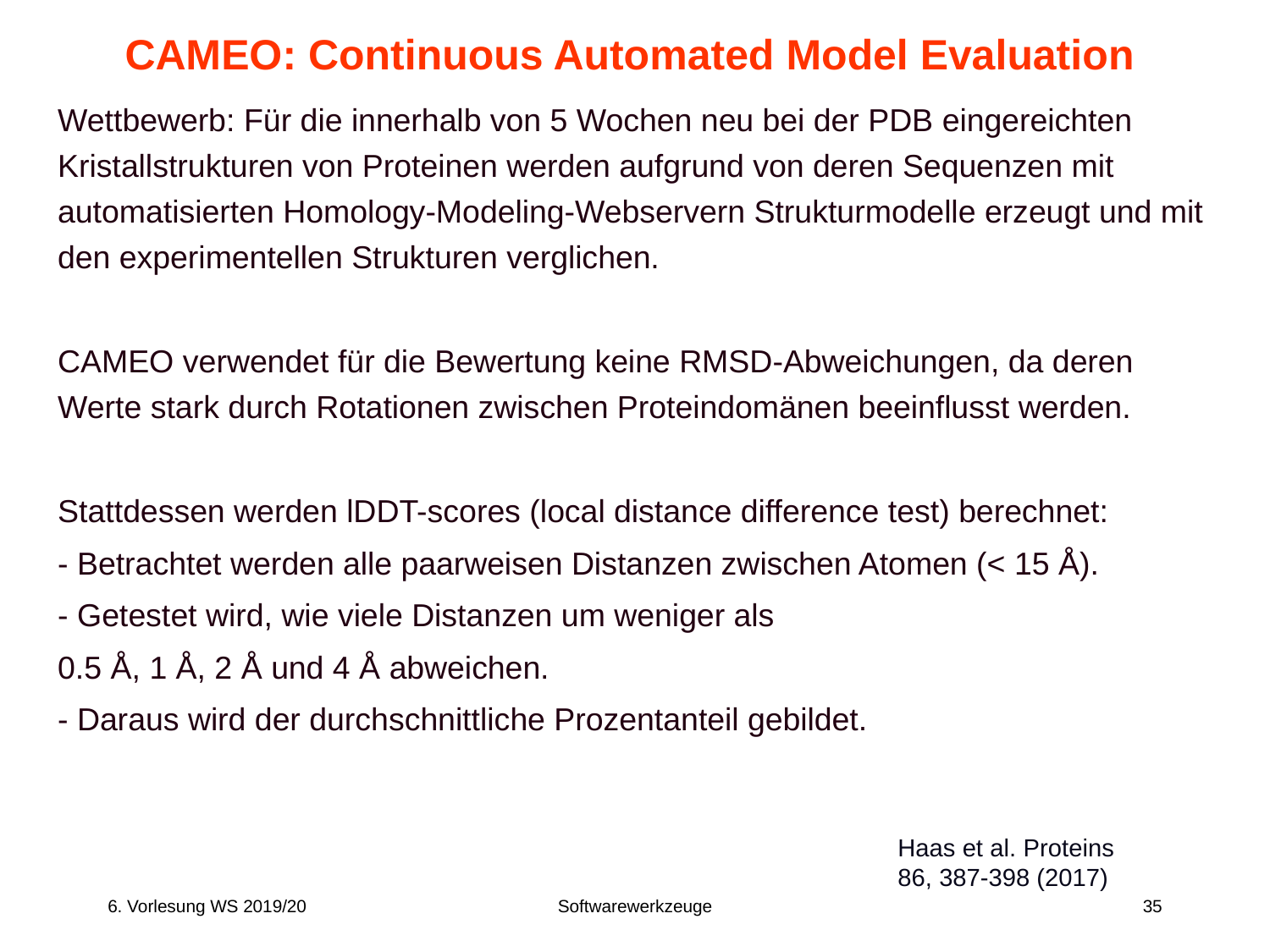

# CAMEO: Continuous Automated Model Evaluation
Wettbewerb: Für die innerhalb von 5 Wochen neu bei der PDB eingereichten Kristallstrukturen von Proteinen werden aufgrund von deren Sequenzen mit automatisierten Homology-Modeling-Webservern Strukturmodelle erzeugt und mit den experimentellen Strukturen verglichen.

CAMEO verwendet für die Bewertung keine RMSD-Abweichungen, da deren Werte stark durch Rotationen zwischen Proteindomänen beeinflusst werden.

Stattdessen werden lDDT-scores (local distance difference test) berechnet:
- Betrachtet werden alle paarweisen Distanzen zwischen Atomen (< 15 Å).
- Getestet wird, wie viele Distanzen um weniger als
0.5 Å, 1 Å, 2 Å und 4 Å abweichen.
- Daraus wird der durchschnittliche Prozentanteil gebildet.
Haas et al. Proteins
86, 387-398 (2017)